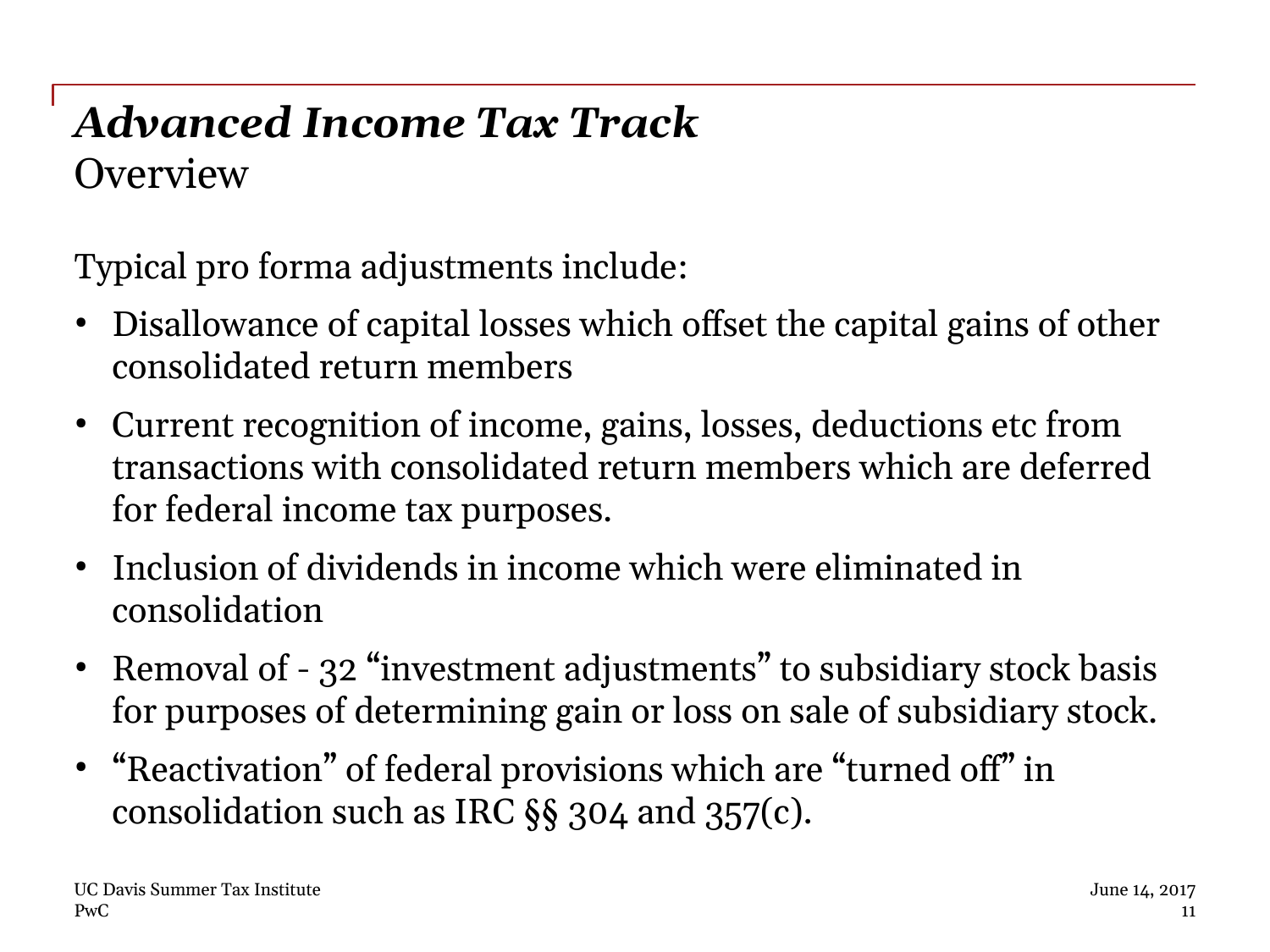

# Advanced Income Tax Track Overview
Typical pro forma adjustments include:
Disallowance of capital losses which offset the capital gains of other consolidated return members
Current recognition of income, gains, losses, deductions etc from transactions with consolidated return members which are deferred for federal income tax purposes.
Inclusion of dividends in income which were eliminated in consolidation
Removal of - 32 “investment adjustments” to subsidiary stock basis for purposes of determining gain or loss on sale of subsidiary stock.
“Reactivation” of federal provisions which are “turned off” in consolidation such as IRC §§ 304 and 357(c).
UC Davis Summer Tax Institute
June 14, 2017
 11